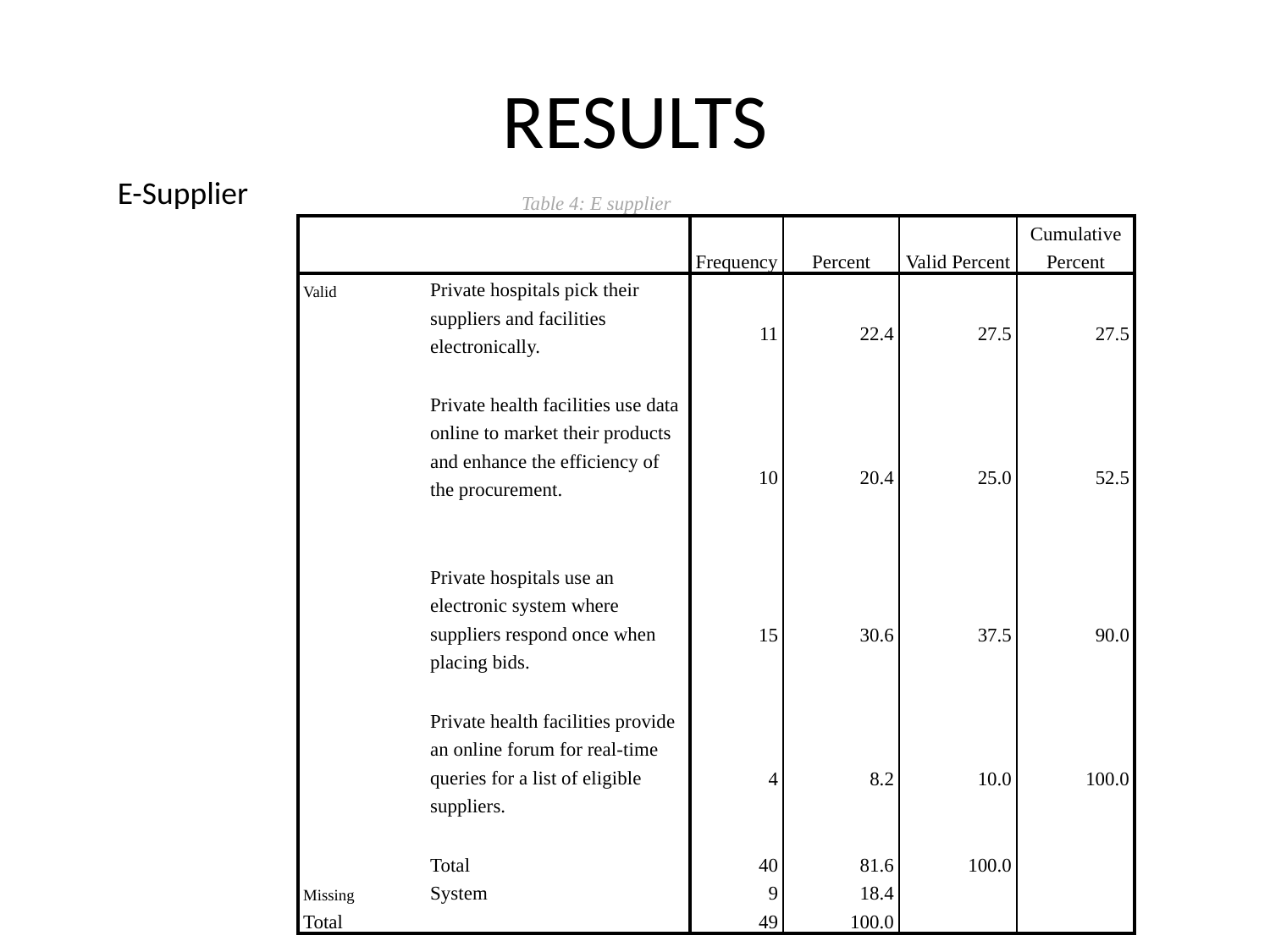

# RESULTS
E-Supplier

| Table 4: E supplier |  |  |  |  |  |  |
| --- | --- | --- | --- | --- | --- | --- |
|  |  | Frequency | Percent |  | Valid Percent | Cumulative Percent |
| Valid | Private hospitals pick their suppliers and facilities electronically. | 11 | 22.4 |  | 27.5 | 27.5 |
|  | Private health facilities use data online to market their products and enhance the efficiency of the procurement. | 10 | 20.4 |  | 25.0 | 52.5 |
|  | Private hospitals use an electronic system where suppliers respond once when placing bids. | 15 | 30.6 |  | 37.5 | 90.0 |
|  | Private health facilities provide an online forum for real-time queries for a list of eligible suppliers. | 4 | 8.2 |  | 10.0 | 100.0 |
|  | Total | 40 | 81.6 |  | 100.0 |  |
| Missing | System | 9 | 18.4 |  |  |  |
| Total |  | 49 | 100.0 |  |  |  |